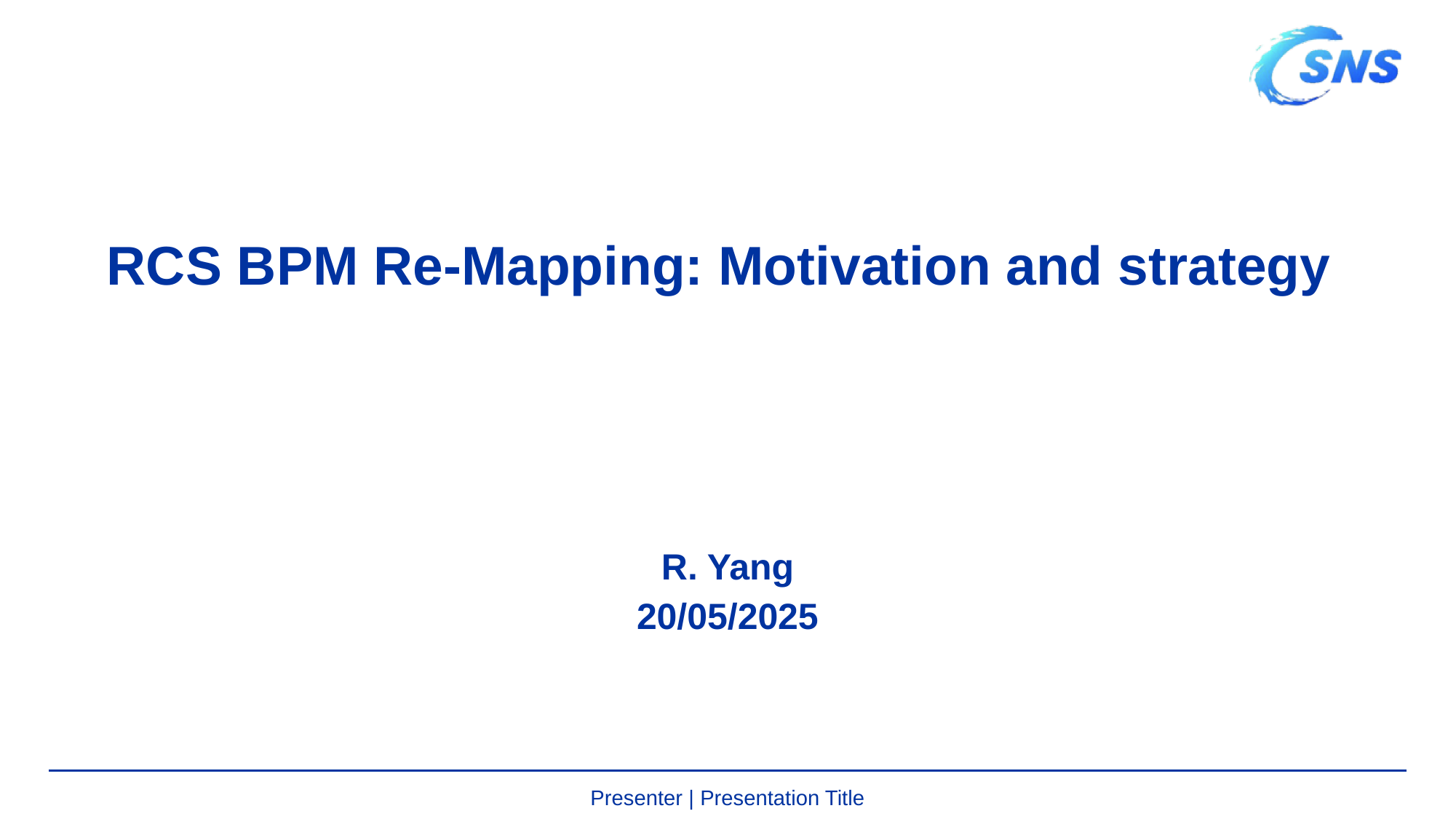

# RCS BPM Re-Mapping: Motivation and strategy
R. Yang
20/05/2025
Presenter | Presentation Title